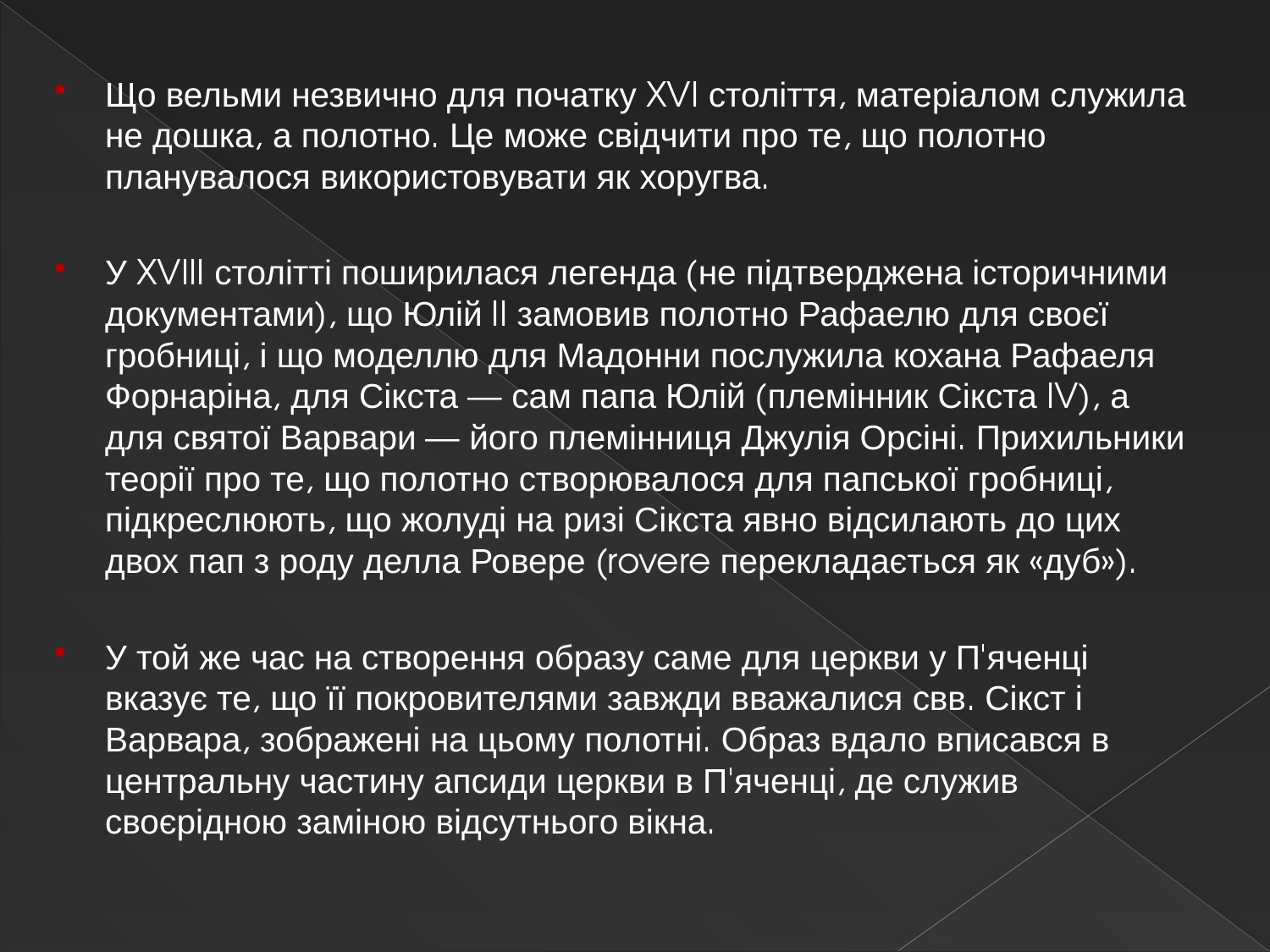

Що вельми незвично для початку XVI століття, матеріалом служила не дошка, а полотно. Це може свідчити про те, що полотно планувалося використовувати як хоругва.

У XVIII столітті поширилася легенда (не підтверджена історичними документами), що Юлій II замовив полотно Рафаелю для своєї гробниці, і що моделлю для Мадонни послужила кохана Рафаеля Форнаріна, для Сікста — сам папа Юлій (племінник Сікста IV), а для святої Варвари — його племінниця Джулія Орсіні. Прихильники теорії про те, що полотно створювалося для папської гробниці, підкреслюють, що жолуді на ризі Сікста явно відсилають до цих двох пап з роду делла Ровере (rovere перекладається як «дуб»).

У той же час на створення образу саме для церкви у П'яченці вказує те, що її покровителями завжди вважалися свв. Сікст і Варвара, зображені на цьому полотні. Образ вдало вписався в центральну частину апсиди церкви в П'яченці, де служив своєрідною заміною відсутнього вікна.